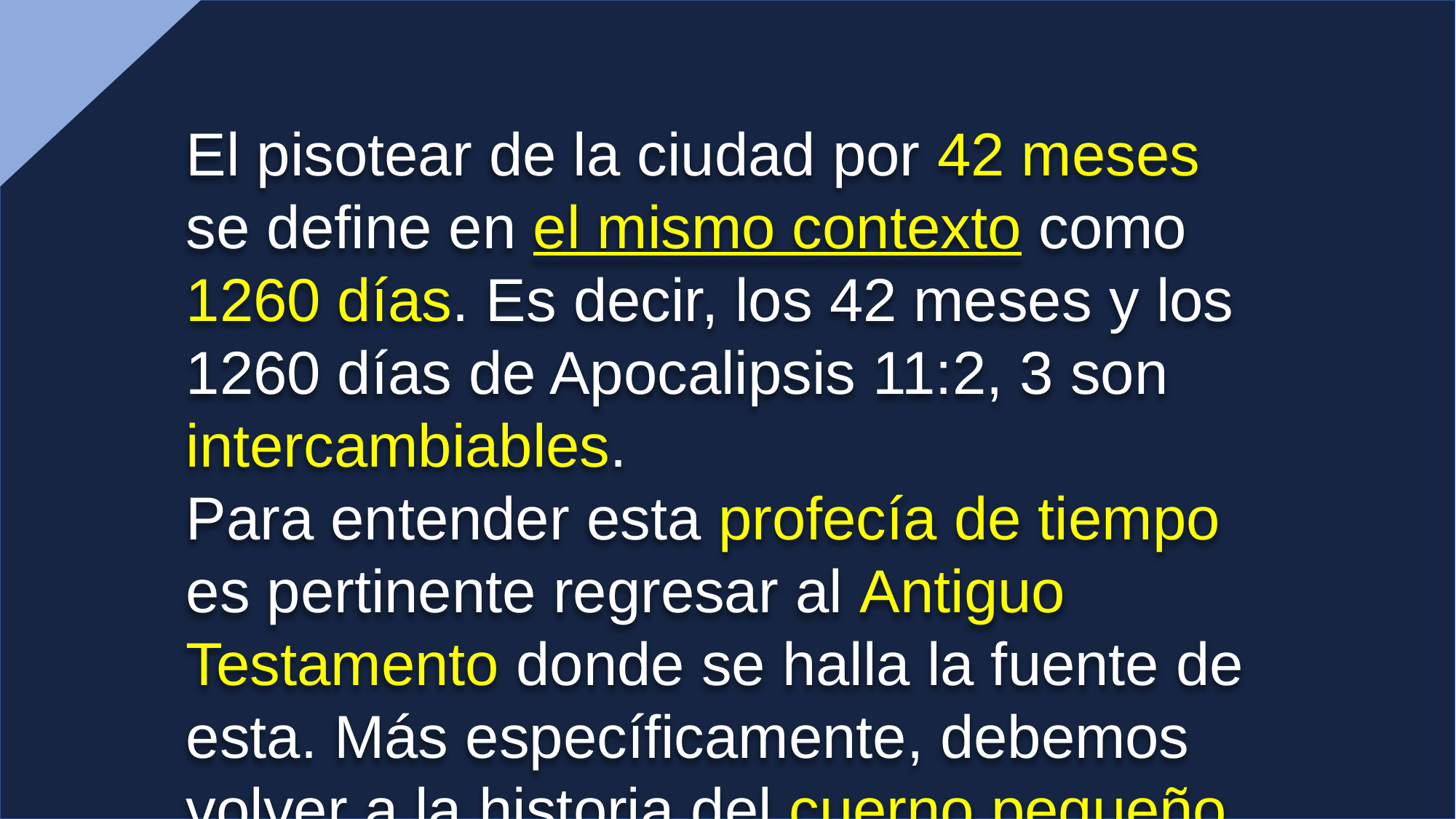

El pisotear de la ciudad por 42 meses se define en el mismo contexto como 1260 días. Es decir, los 42 meses y los 1260 días de Apocalipsis 11:2, 3 son intercambiables.
Para entender esta profecía de tiempo es pertinente regresar al Antiguo Testamento donde se halla la fuente de esta. Más específicamente, debemos volver a la historia del cuerno pequeño de Daniel 7.